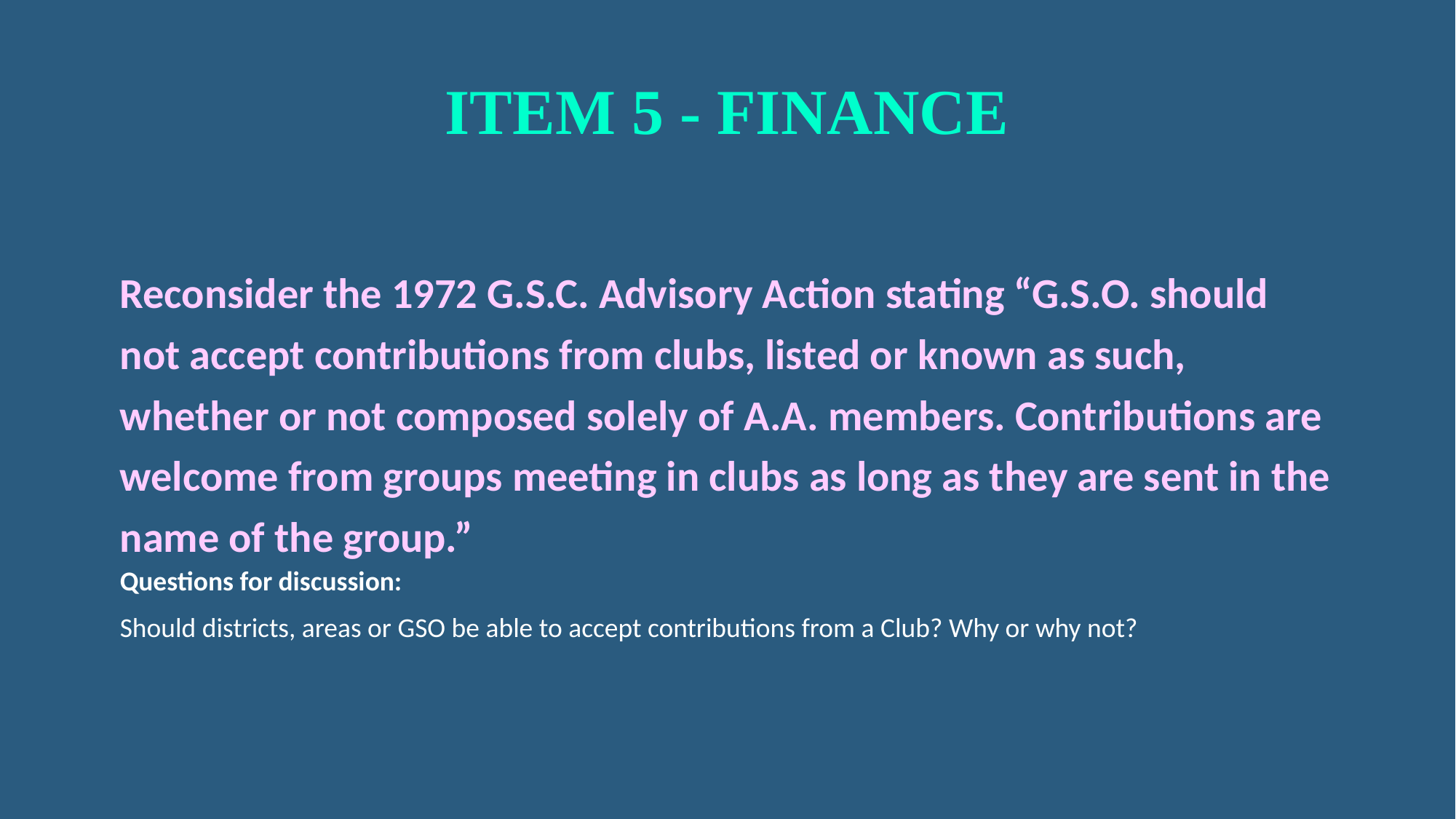

# Item 5 - Finance
Reconsider the 1972 G.S.C. Advisory Action stating “G.S.O. should not accept contributions from clubs, listed or known as such, whether or not composed solely of A.A. members. Contributions are welcome from groups meeting in clubs as long as they are sent in the name of the group.”
Questions for discussion:
Should districts, areas or GSO be able to accept contributions from a Club? Why or why not?